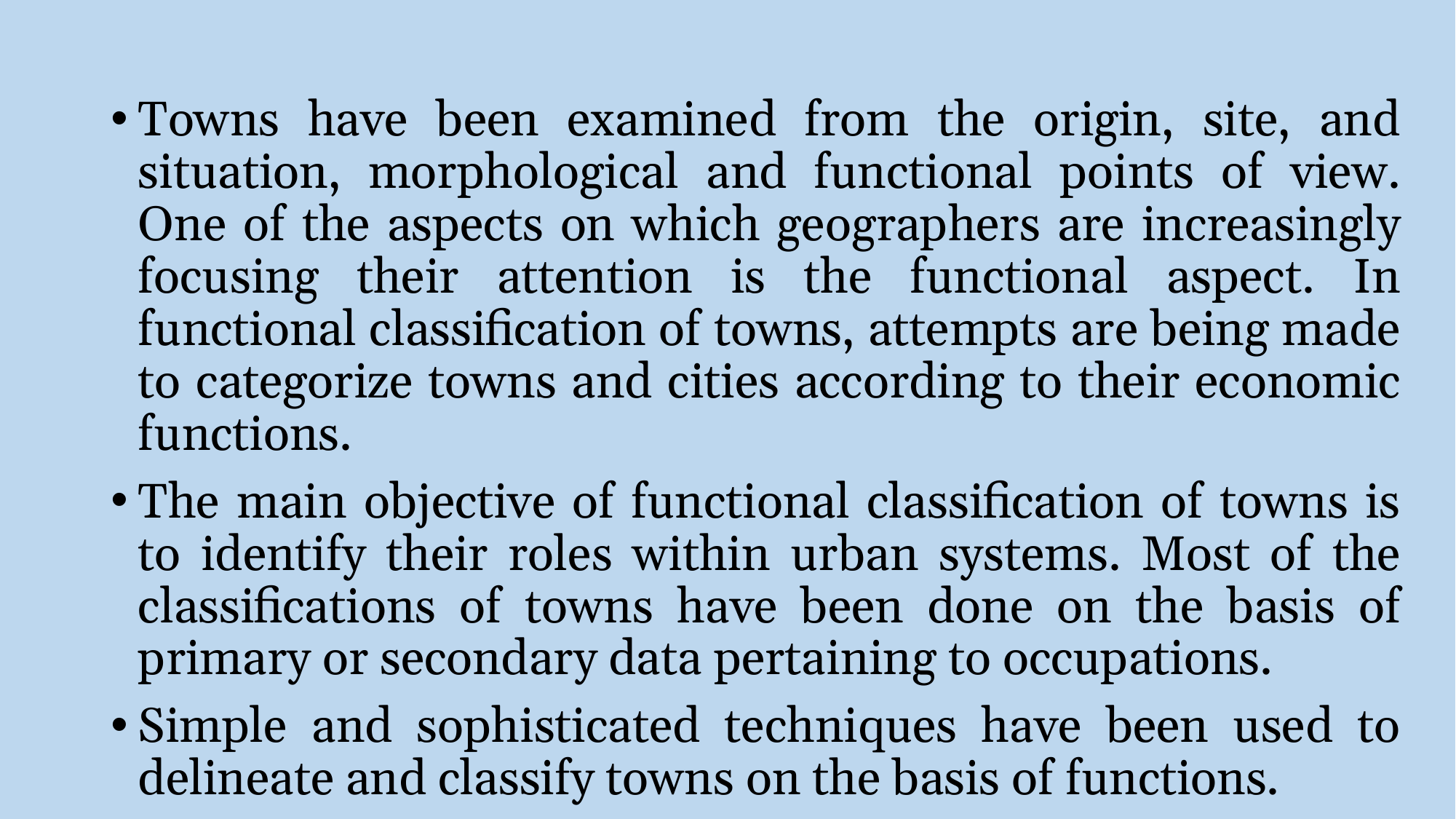

Towns have been examined from the origin, site, and situation, morpho­logical and functional points of view. One of the aspects on which geographers are increasingly focusing their attention is the functional aspect. In functional classification of towns, attempts are being made to categorize towns and cities according to their economic functions.
The main objective of functional classification of towns is to identify their roles within urban systems. Most of the classifications of towns have been done on the basis of primary or secondary data pertaining to occupations.
Simple and sophisticated techniques have been used to delineate and classify towns on the basis of functions.